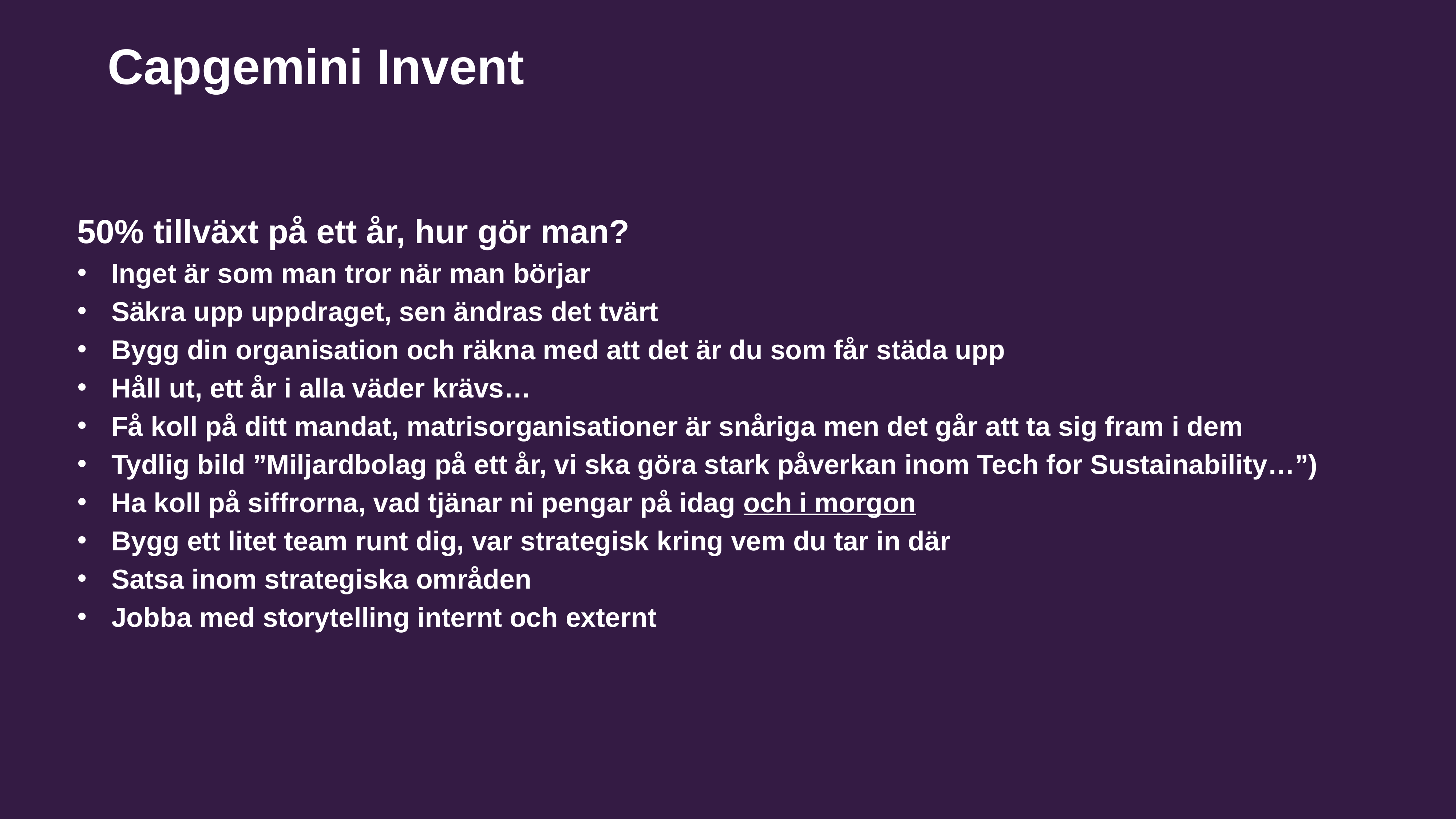

Capgemini Invent

50% tillväxt på ett år, hur gör man?
Inget är som man tror när man börjar
Säkra upp uppdraget, sen ändras det tvärt
Bygg din organisation och räkna med att det är du som får städa upp
Håll ut, ett år i alla väder krävs…
Få koll på ditt mandat, matrisorganisationer är snåriga men det går att ta sig fram i dem
Tydlig bild ”Miljardbolag på ett år, vi ska göra stark påverkan inom Tech for Sustainability…”)
Ha koll på siffrorna, vad tjänar ni pengar på idag och i morgon
Bygg ett litet team runt dig, var strategisk kring vem du tar in där
Satsa inom strategiska områden
Jobba med storytelling internt och externt